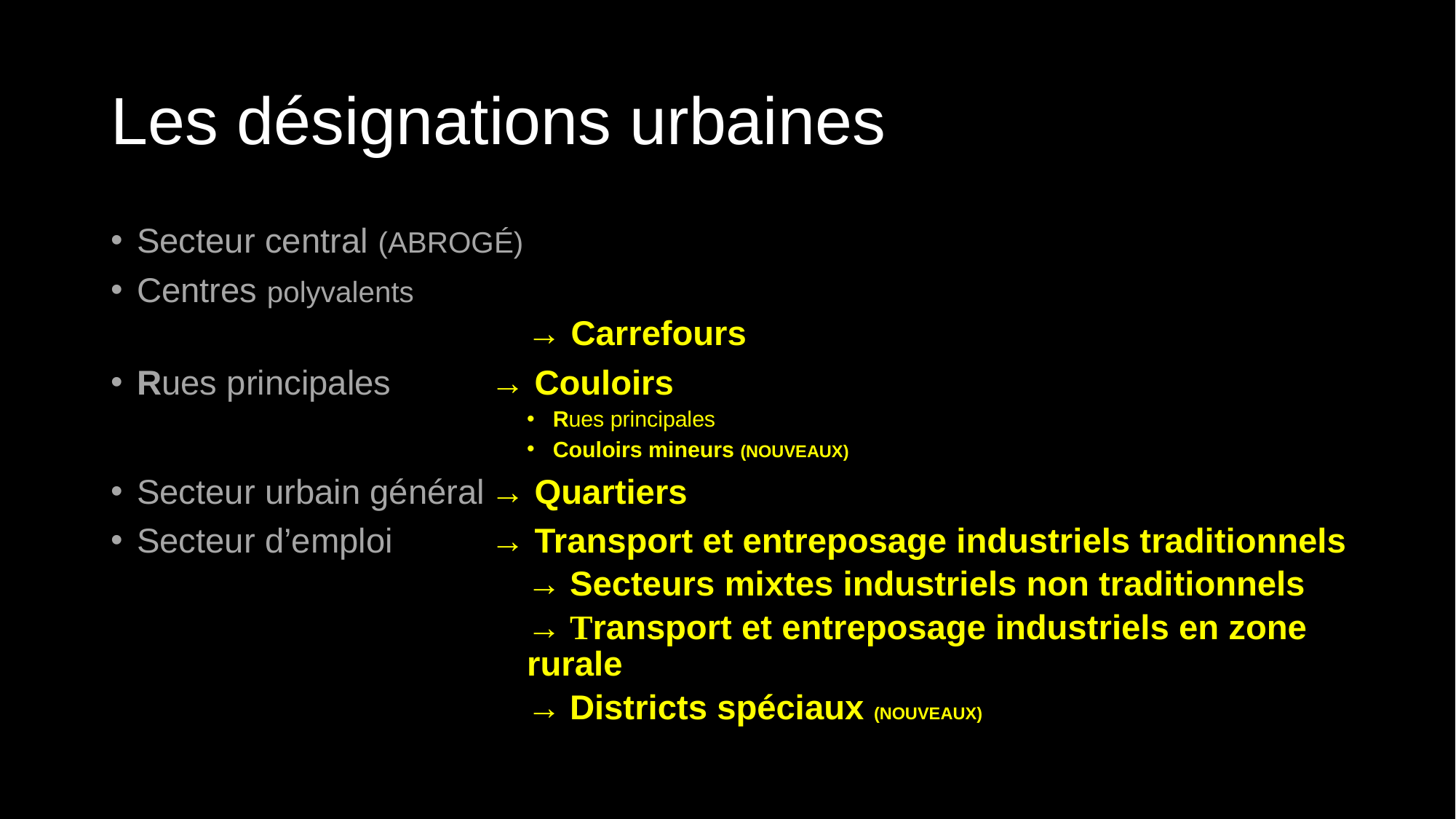

# Les désignations urbaines
Secteur central (ABROGÉ)
Centres polyvalents
→ Carrefours
Rues principales   		→ Couloirs
Rues principales
Couloirs mineurs (NOUVEAUX)
Secteur urbain général	→ Quartiers
Secteur d’emploi 		→ Transport et entreposage industriels traditionnels
→ Secteurs mixtes industriels non traditionnels
→ Transport et entreposage industriels en zone rurale
→ Districts spéciaux (NOUVEAUX)